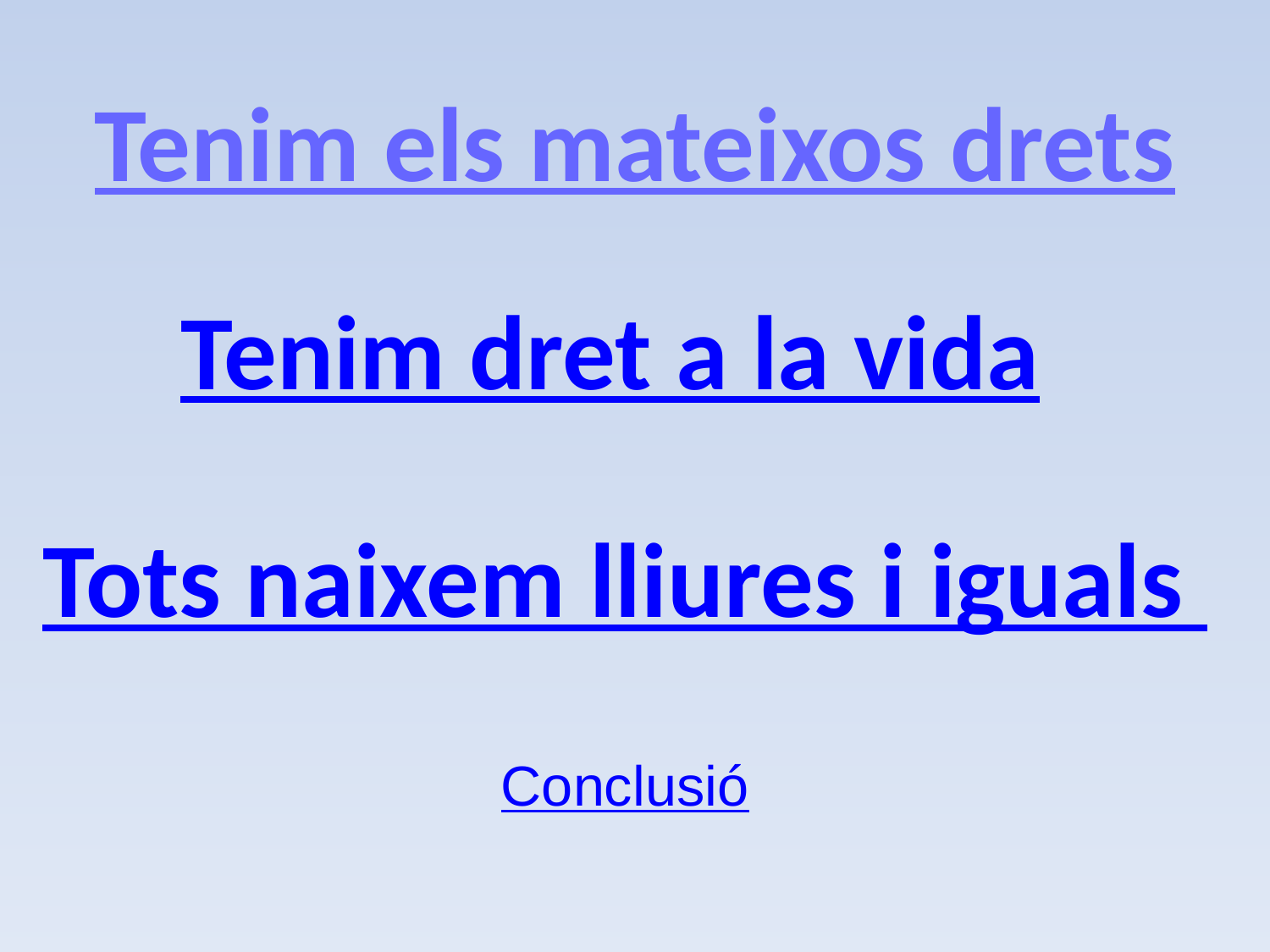

Tenim els mateixos drets
Tenim dret a la vida
Tots naixem lliures i iguals
Conclusió